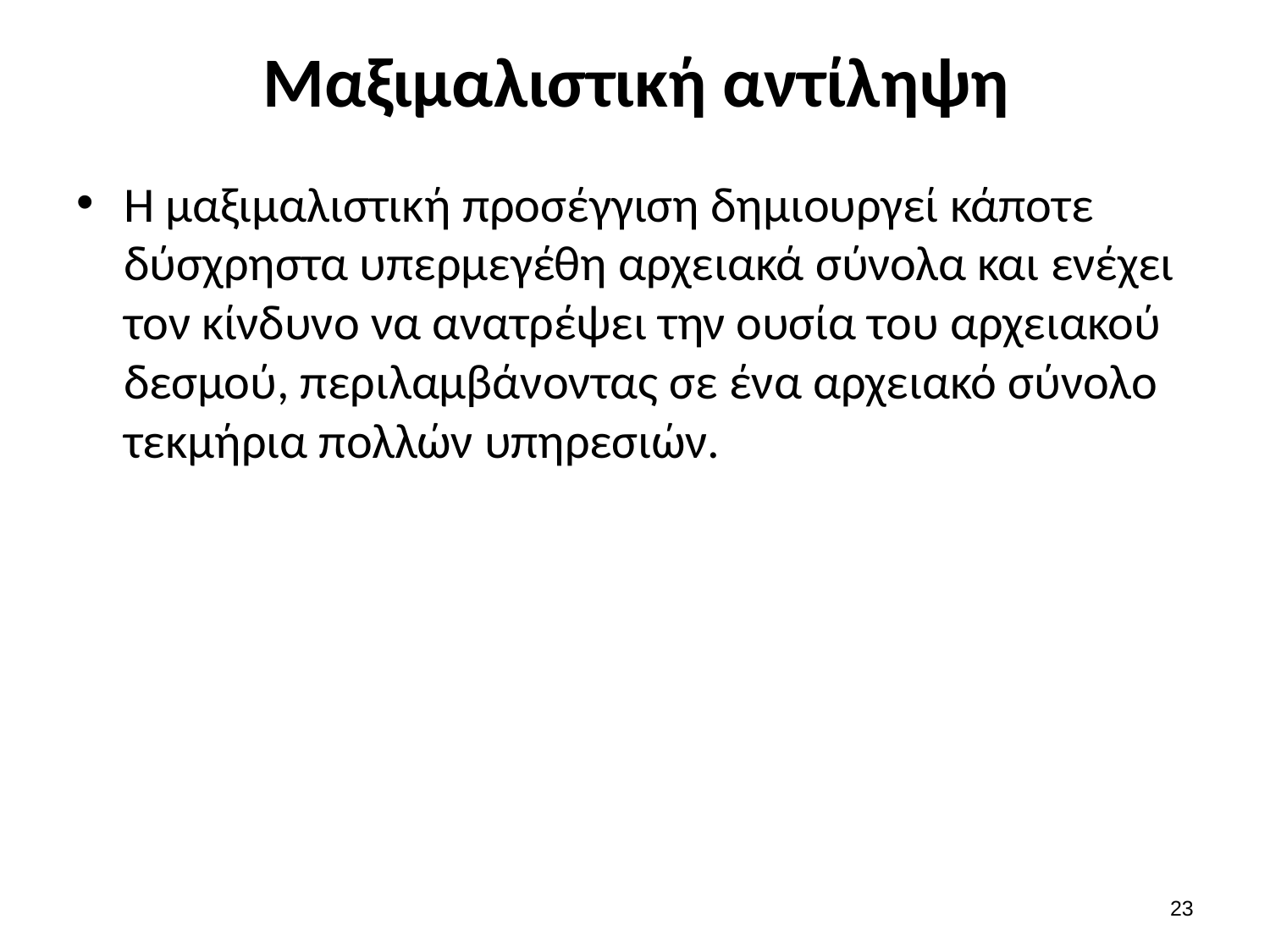

# Μαξιμαλιστική αντίληψη
Η μαξιμαλιστική προσέγγιση δημιουργεί κάποτε δύσχρηστα υπερμεγέθη αρχειακά σύνολα και ενέχει τον κίνδυνο να ανατρέψει την ουσία του αρχειακού δεσμού, περιλαμβάνοντας σε ένα αρχειακό σύνολο τεκμήρια πολλών υπηρεσιών.
23